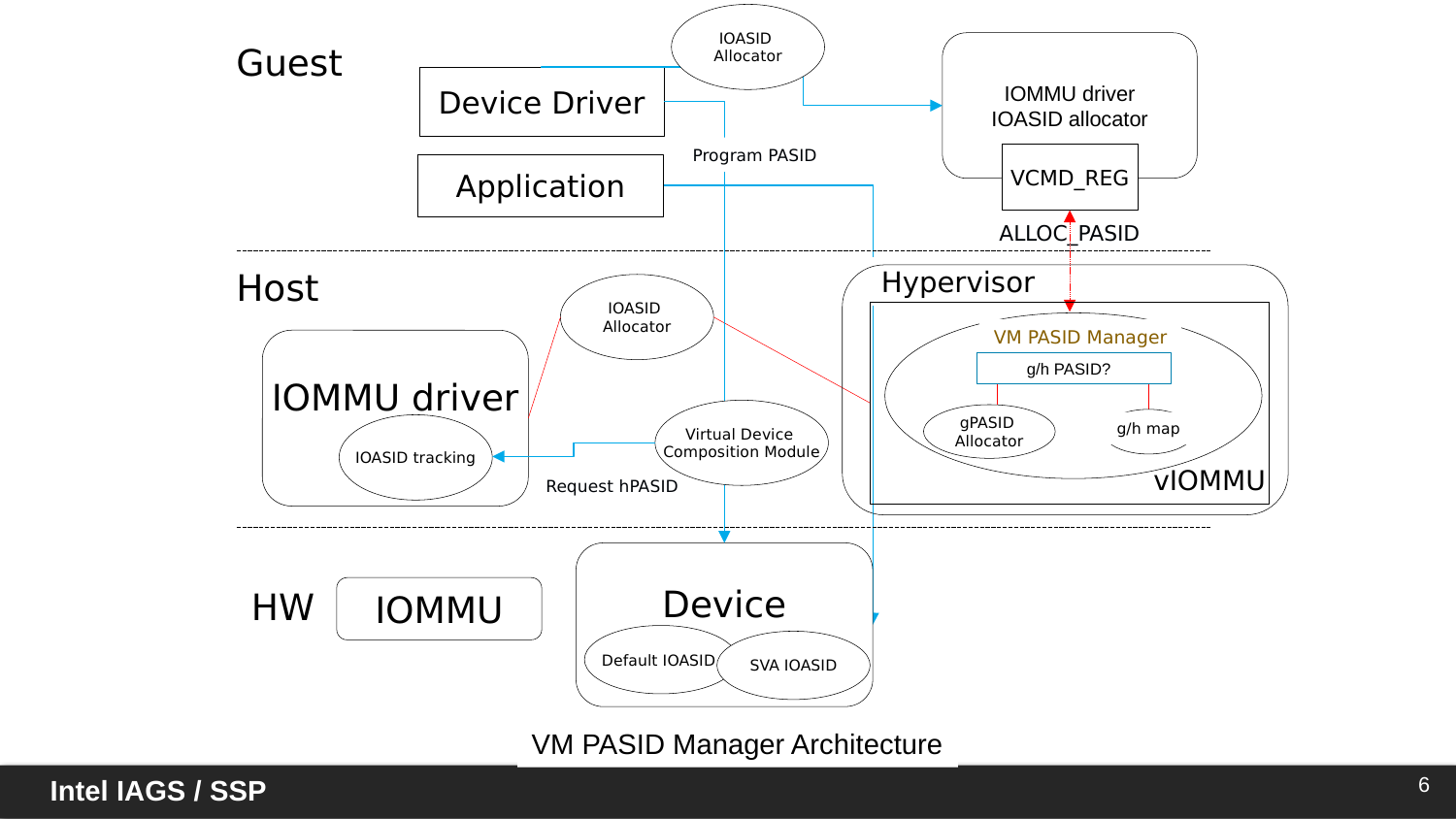

IOASID
Allocator
IOMMU driver
IOASID allocator
Guest
Device Driver
Program PASID
VCMD_REG
Application
ALLOC_PASID
Hypervisor
Host

IOASID
Allocator

VM PASID Manager
IOMMU driver

g/h PASID?

Virtual Device
Composition Module
gPASID
Allocator

g/h map
IOASID tracking
vIOMMU
Request hPASID
Device

HW
IOMMU
Default IOASID
SVA IOASID
VM PASID Manager Architecture